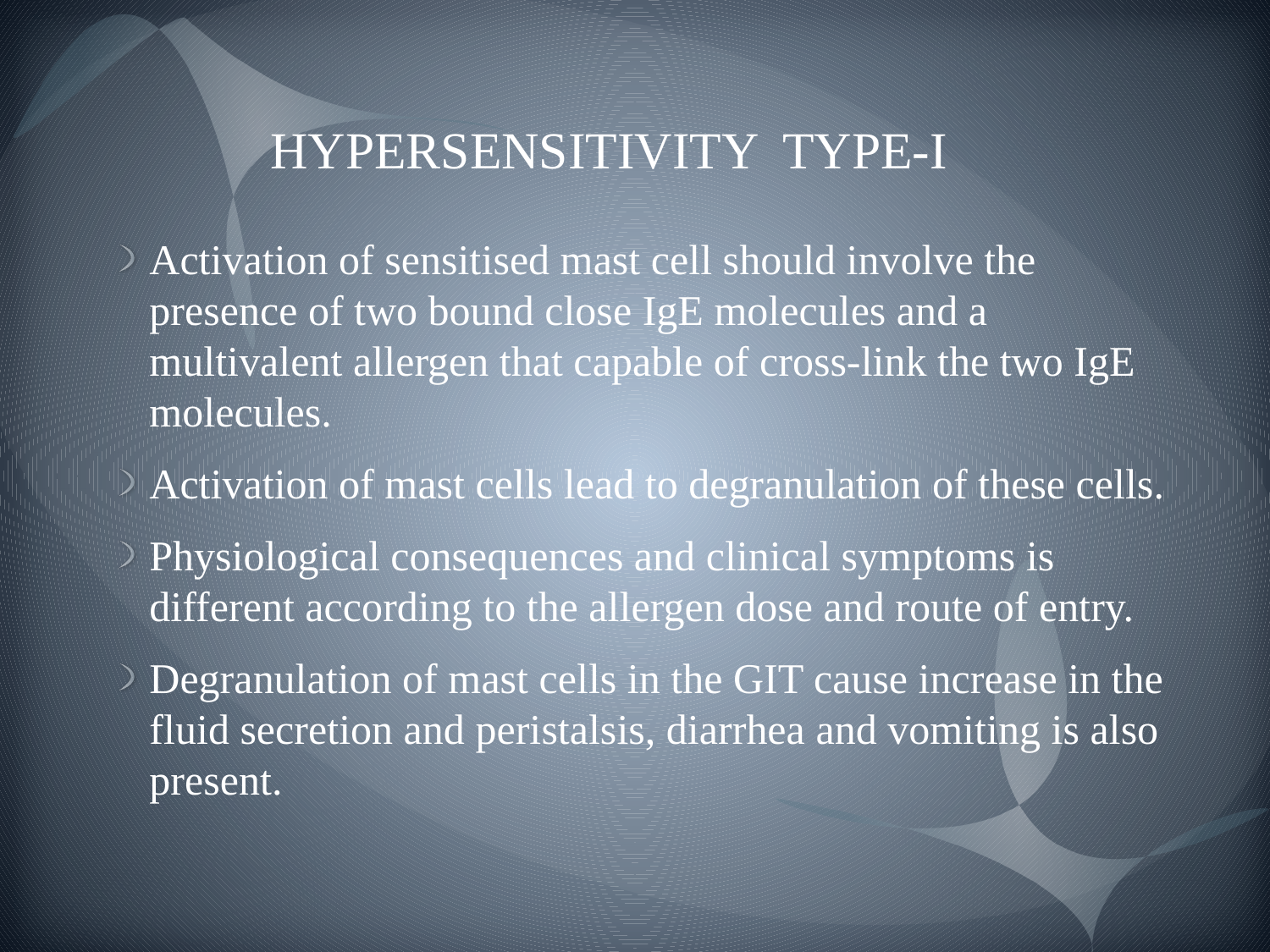

# HYPERSENSITIVITY  TYPE-I
Activation of sensitised mast cell should involve the presence of two bound close IgE molecules and a multivalent allergen that capable of cross-link the two IgE molecules.
Activation of mast cells lead to degranulation of these cells.
Physiological consequences and clinical symptoms is different according to the allergen dose and route of entry.
Degranulation of mast cells in the GIT cause increase in the fluid secretion and peristalsis, diarrhea and vomiting is also present.